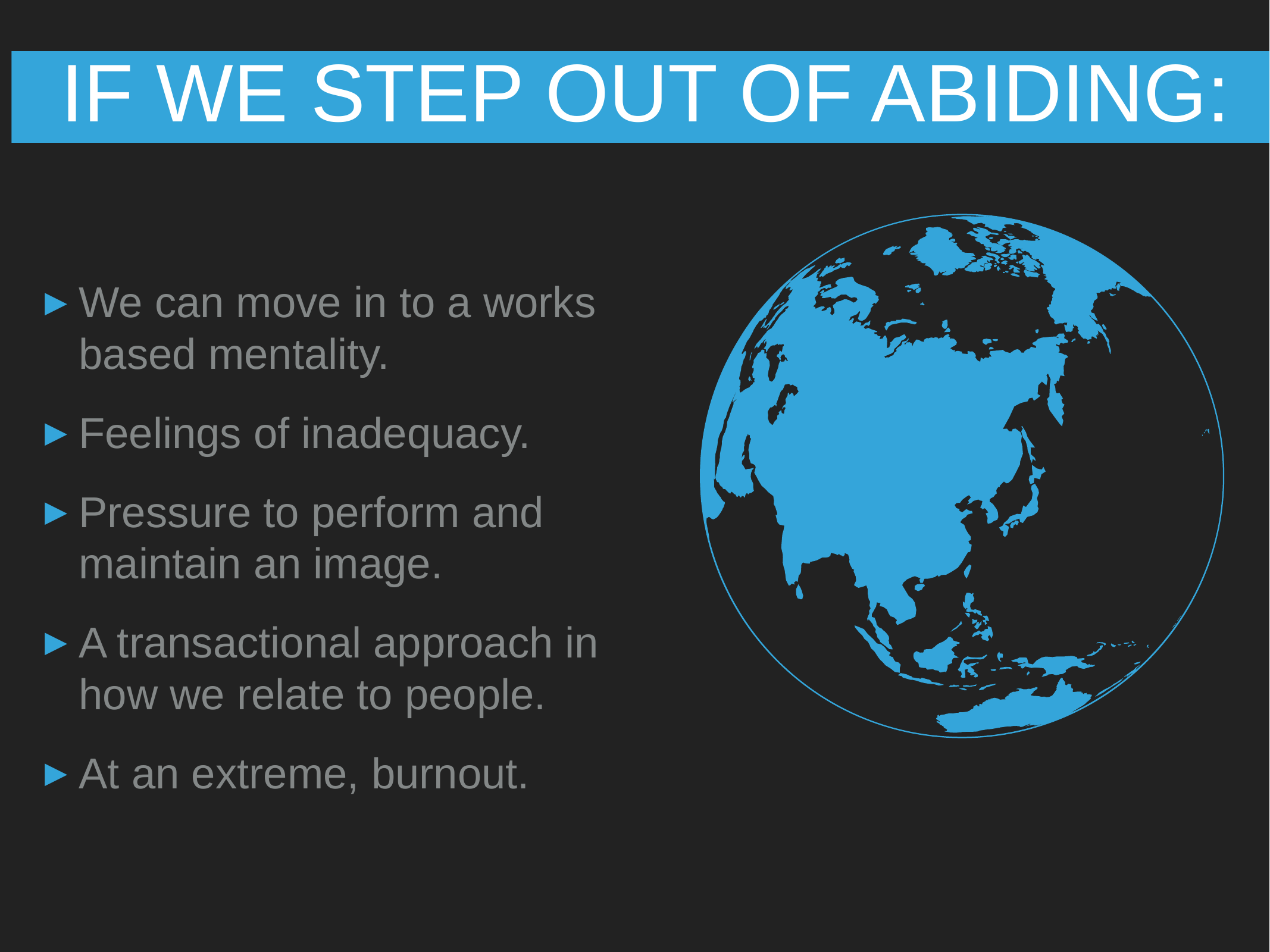

If we step out of Abiding:

We can move in to a works based mentality.
Feelings of inadequacy.
Pressure to perform and maintain an image.
A transactional approach in how we relate to people.
At an extreme, burnout.